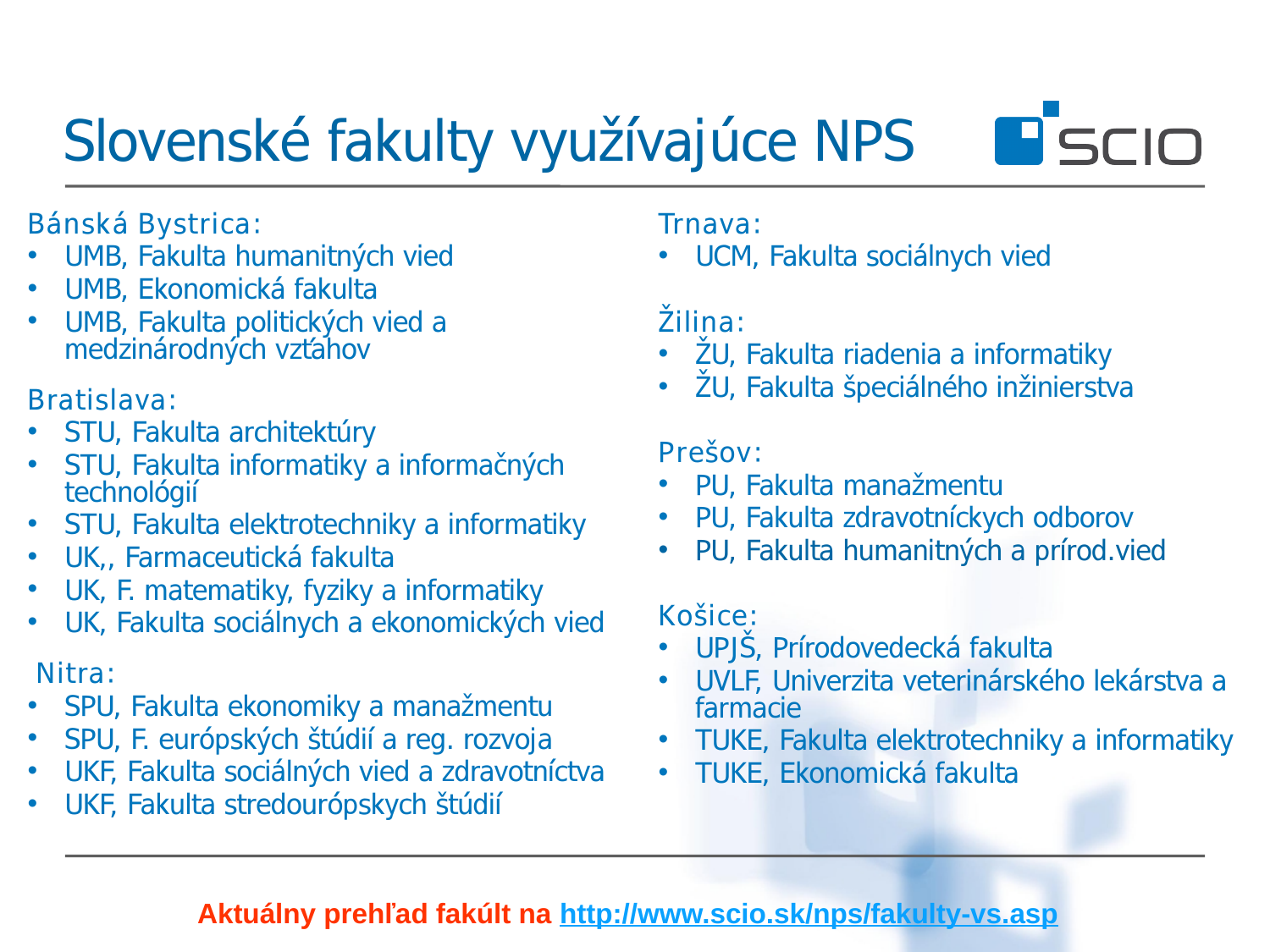

# Slovenské fakulty využívajúce NPS
Bánská Bystrica:
UMB, Fakulta humanitných vied
UMB, Ekonomická fakulta
UMB, Fakulta politických vied a medzinárodných vzťahov

Bratislava:
STU, Fakulta architektúry
STU, Fakulta informatiky a informačných technológií
STU, Fakulta elektrotechniky a informatiky
UK,, Farmaceutická fakulta
UK, F. matematiky, fyziky a informatiky
UK, Fakulta sociálnych a ekonomických vied

 Nitra:
SPU, Fakulta ekonomiky a manažmentu
SPU, F. európských štúdií a reg. rozvoja
UKF, Fakulta sociálných vied a zdravotníctva
UKF, Fakulta stredourópskych štúdií

Trnava:
UCM, Fakulta sociálnych vied

Žilina:
ŽU, Fakulta riadenia a informatiky
ŽU, Fakulta špeciálného inžinierstva

Prešov:
PU, Fakulta manažmentu
PU, Fakulta zdravotníckych odborov
PU, Fakulta humanitných a prírod.vied

Košice:
UPJŠ, Prírodovedecká fakulta
UVLF, Univerzita veterinárského lekárstva a farmacie
TUKE, Fakulta elektrotechniky a informatiky
TUKE, Ekonomická fakulta
Aktuálny prehľad fakúlt na http://www.scio.sk/nps/fakulty-vs.asp